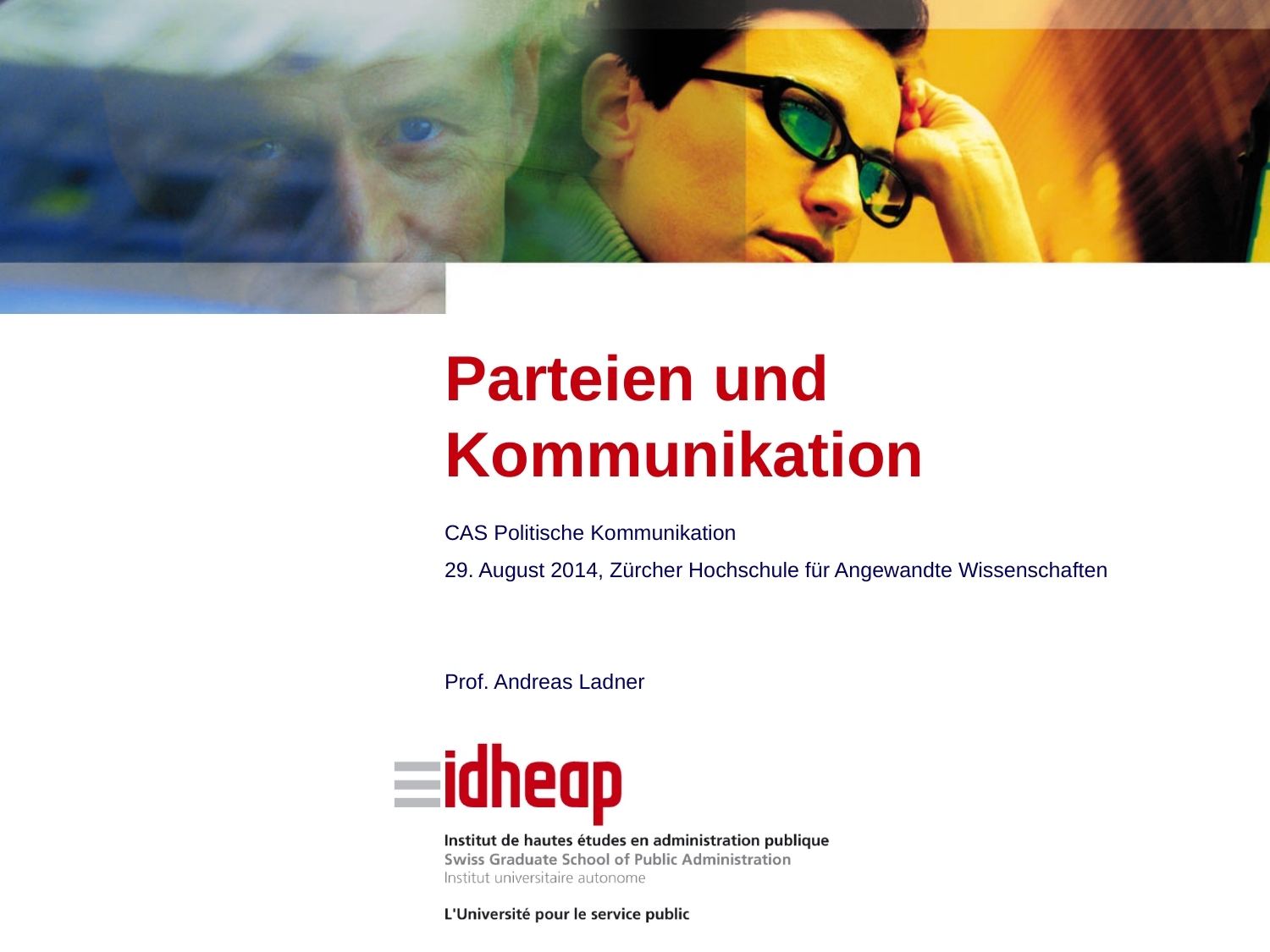

# Parteien und Kommunikation

CAS Politische Kommunikation
29. August 2014, Zürcher Hochschule für Angewandte Wissenschaften

Prof. Andreas Ladner